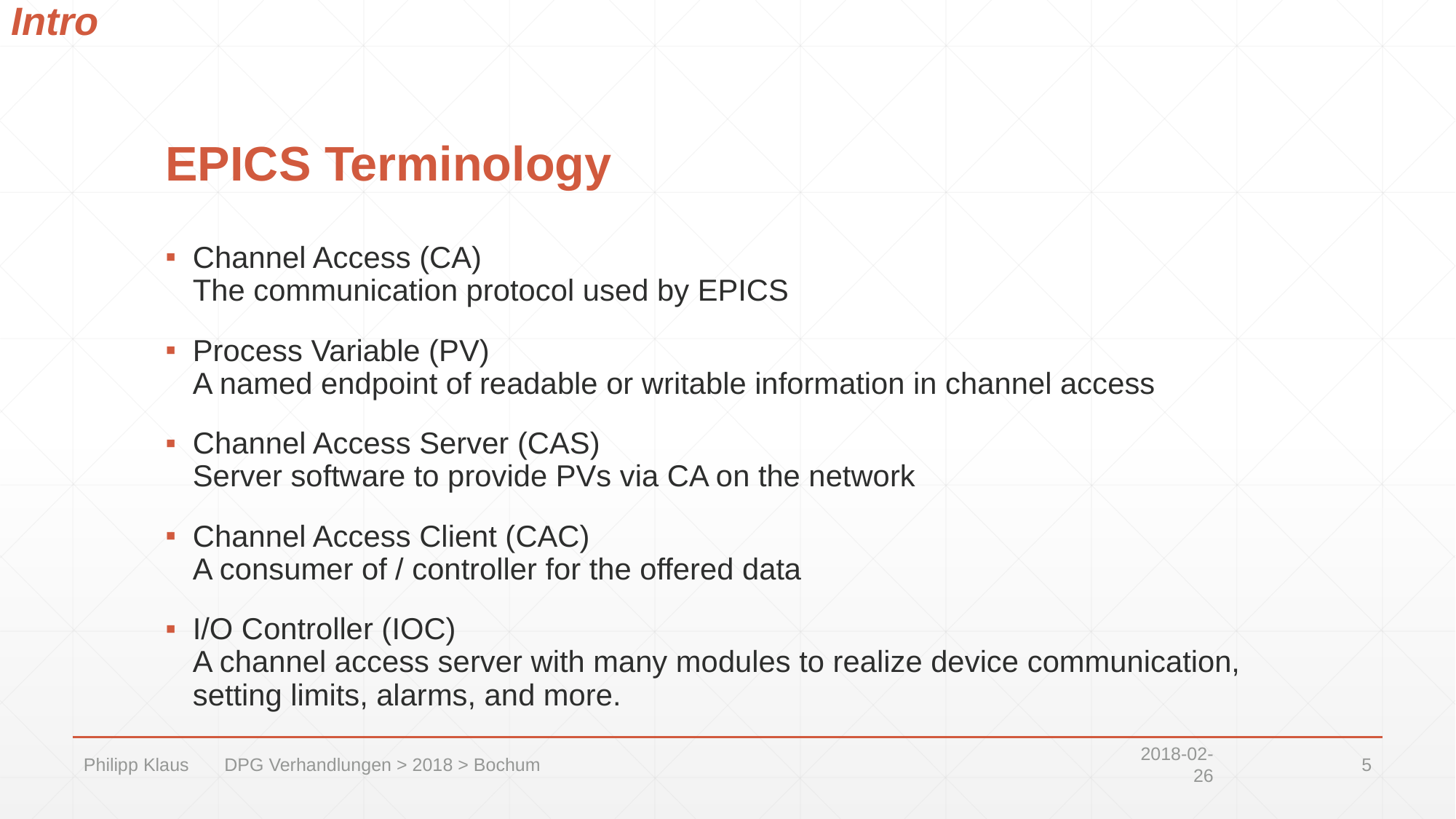

Intro
# EPICS Terminology
Channel Access (CA)
The communication protocol used by EPICS
Process Variable (PV)
A named endpoint of readable or writable information in channel access
Channel Access Server (CAS)
Server software to provide PVs via CA on the network
Channel Access Client (CAC)
A consumer of / controller for the offered data
I/O Controller (IOC)
A channel access server with many modules to realize device communication, setting limits, alarms, and more.
Philipp Klaus       DPG Verhandlungen > 2018 > Bochum
2018-02-26
5